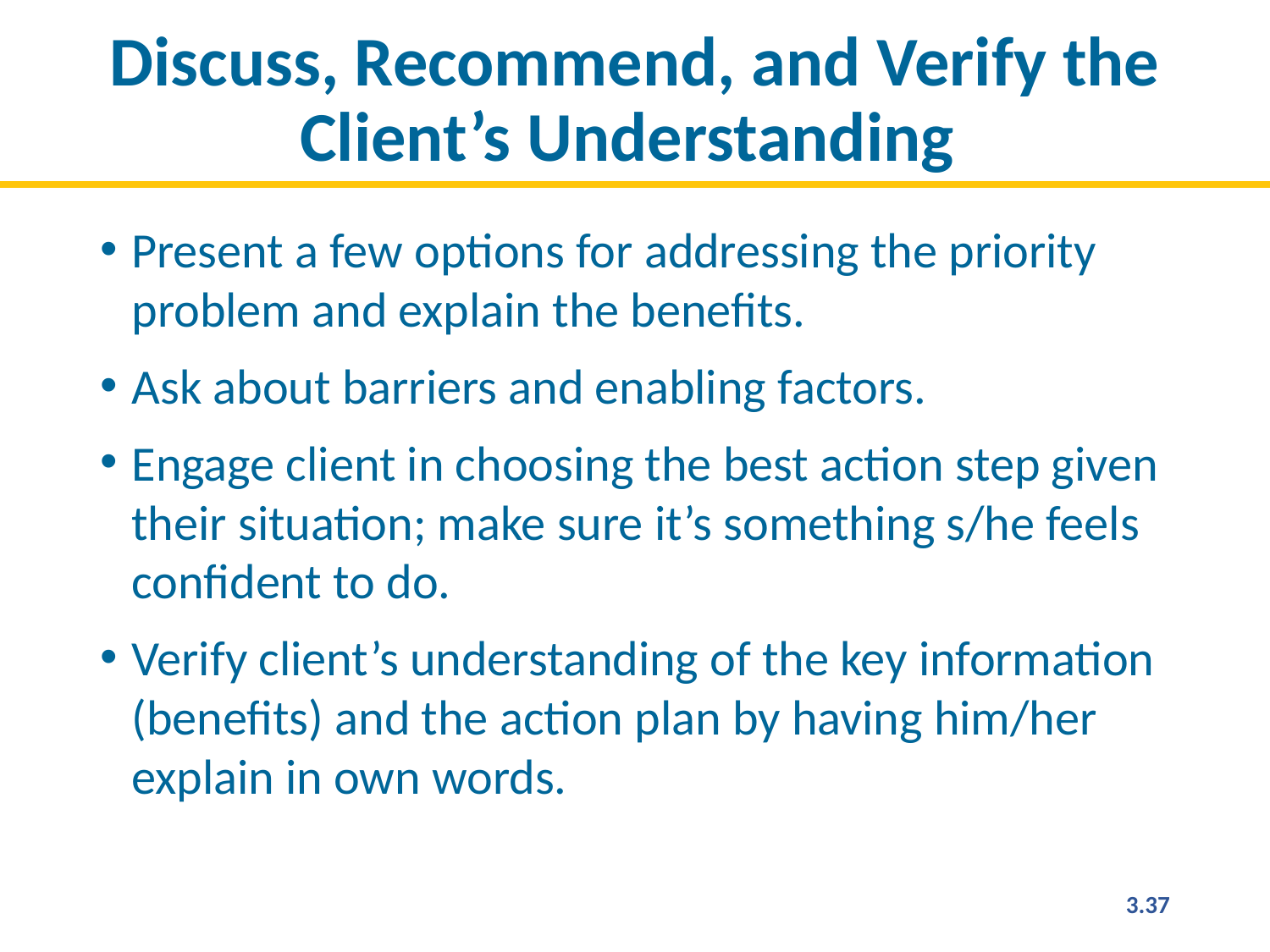

# Discuss, Recommend, and Verify the Client’s Understanding
Present a few options for addressing the priority problem and explain the benefits.
Ask about barriers and enabling factors.
Engage client in choosing the best action step given their situation; make sure it’s something s/he feels confident to do.
Verify client’s understanding of the key information (benefits) and the action plan by having him/her explain in own words.
3.37